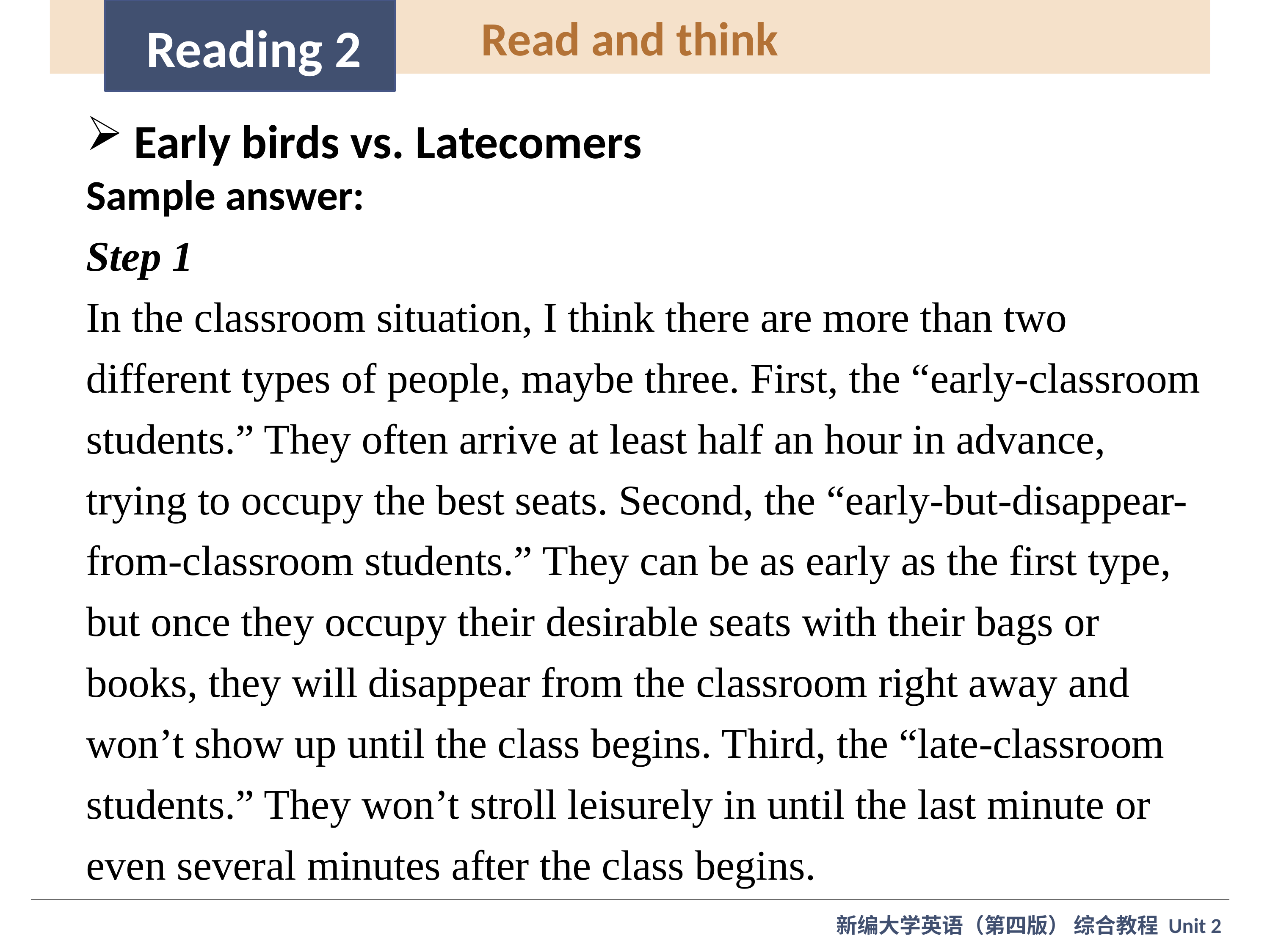

Read and think
Reading 2
Early birds vs. Latecomers
Sample answer:
Step 1
In the classroom situation, I think there are more than two different types of people, maybe three. First, the “early-classroom students.” They often arrive at least half an hour in advance, trying to occupy the best seats. Second, the “early-but-disappear-from-classroom students.” They can be as early as the first type, but once they occupy their desirable seats with their bags or books, they will disappear from the classroom right away and won’t show up until the class begins. Third, the “late-classroom students.” They won’t stroll leisurely in until the last minute or even several minutes after the class begins.